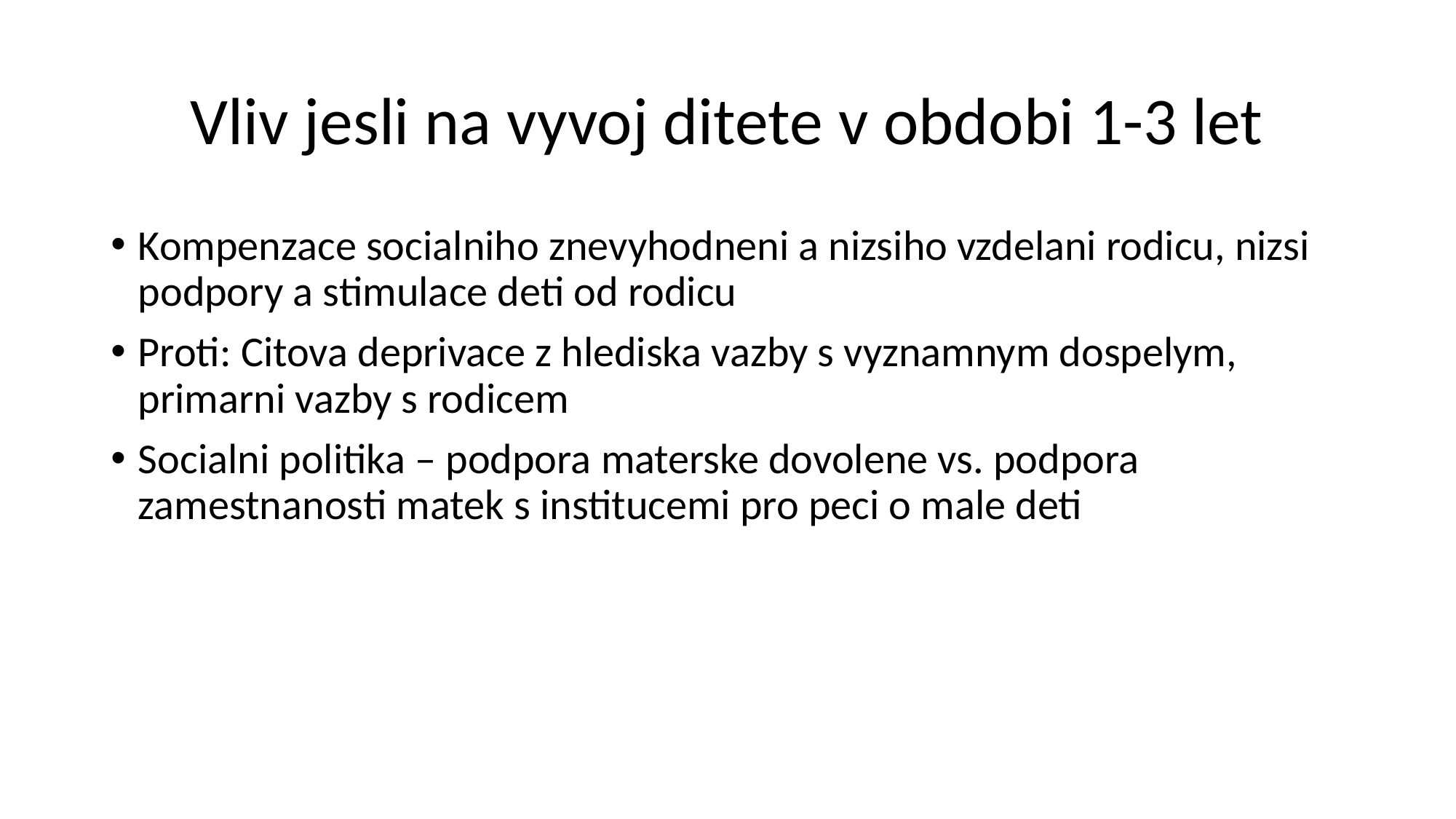

# Vliv jesli na vyvoj ditete v obdobi 1-3 let
Kompenzace socialniho znevyhodneni a nizsiho vzdelani rodicu, nizsi podpory a stimulace deti od rodicu
Proti: Citova deprivace z hlediska vazby s vyznamnym dospelym, primarni vazby s rodicem
Socialni politika – podpora materske dovolene vs. podpora zamestnanosti matek s institucemi pro peci o male deti